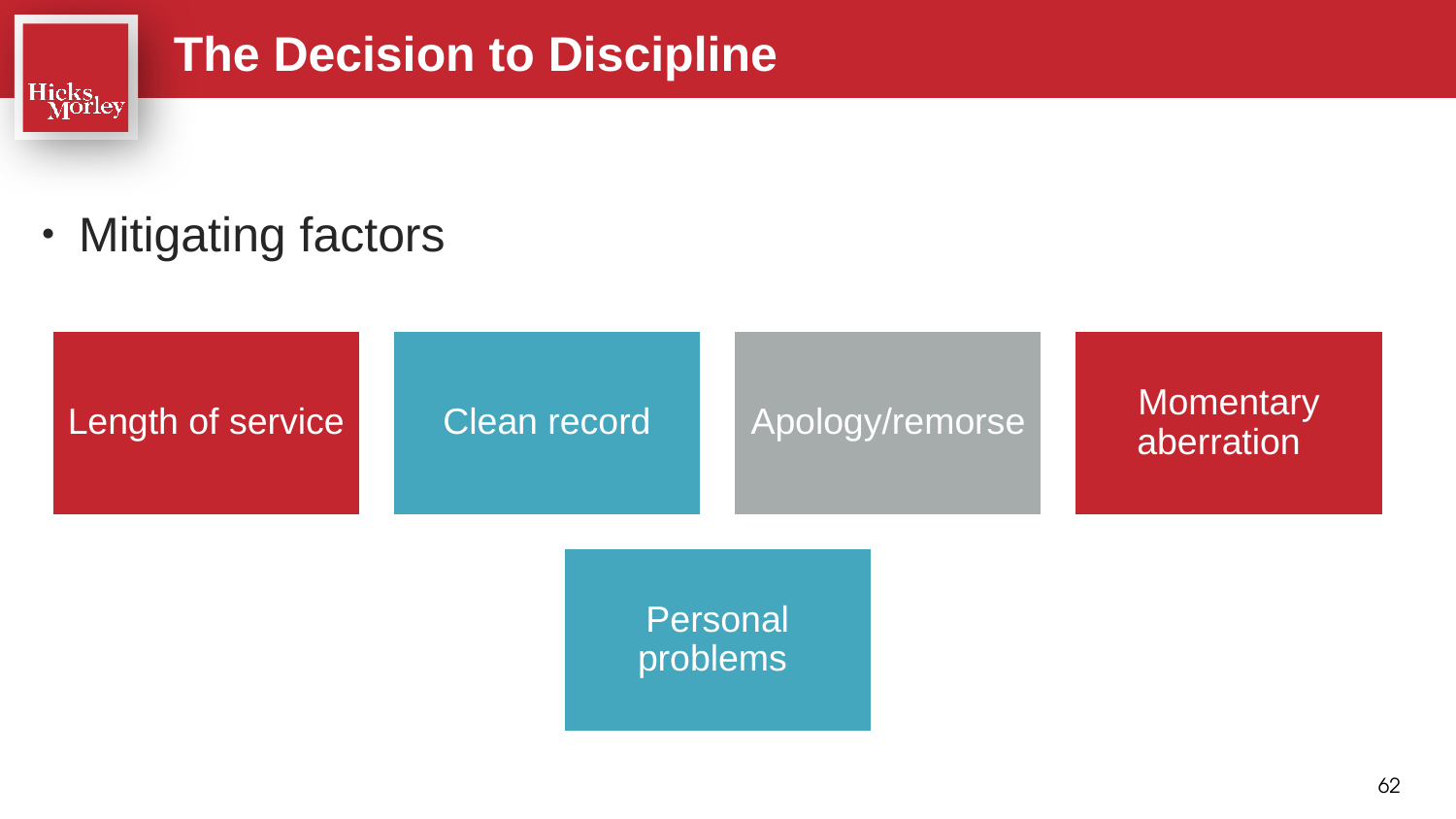

The Decision to Discipline
Mitigating factors

Length of service
Clean record
Apology/remorse
Momentary aberration
Personal problems
62